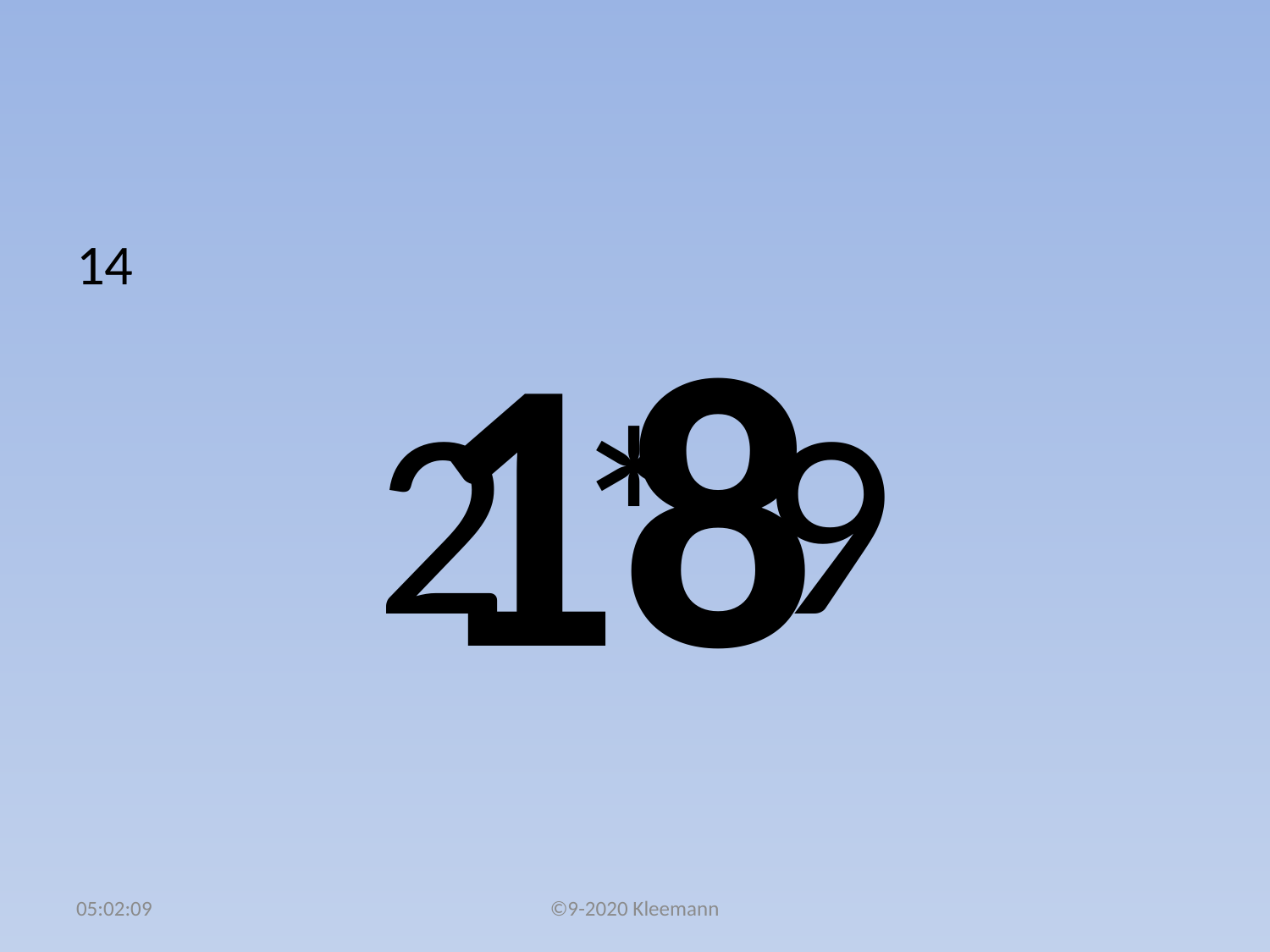

#
14
2 * 9
18
05:02:09
©9-2020 Kleemann